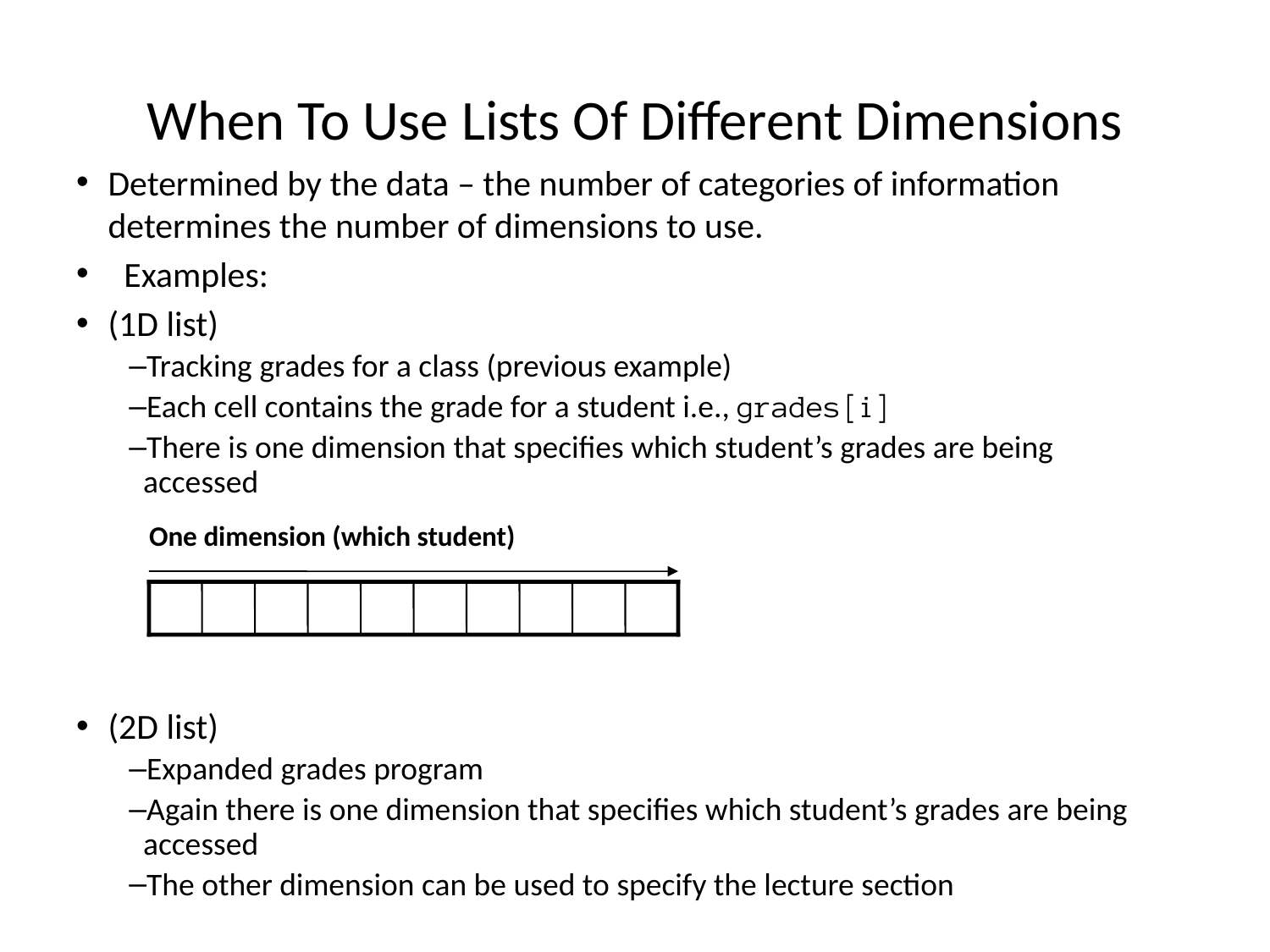

When To Use Lists Of Different Dimensions
Determined by the data – the number of categories of information determines the number of dimensions to use.
  Examples:
(1D list)
Tracking grades for a class (previous example)
Each cell contains the grade for a student i.e., grades[i]
There is one dimension that specifies which student’s grades are being accessed

(2D list)
Expanded grades program
Again there is one dimension that specifies which student’s grades are being accessed
The other dimension can be used to specify the lecture section
One dimension (which student)